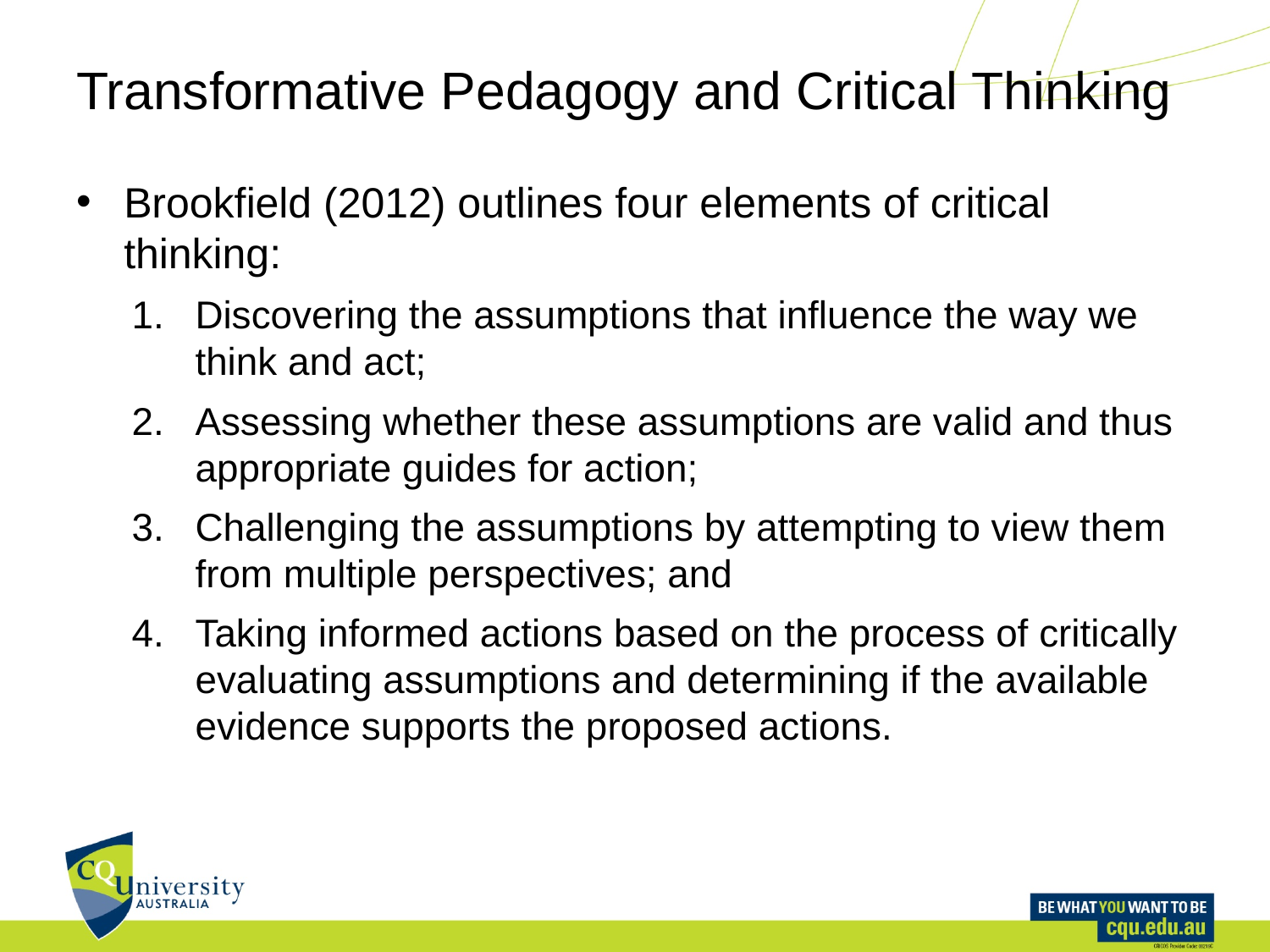

# Transformative Pedagogy and Critical Thinking
Brookfield (2012) outlines four elements of critical thinking:
Discovering the assumptions that influence the way we think and act;
Assessing whether these assumptions are valid and thus appropriate guides for action;
Challenging the assumptions by attempting to view them from multiple perspectives; and
Taking informed actions based on the process of critically evaluating assumptions and determining if the available evidence supports the proposed actions.